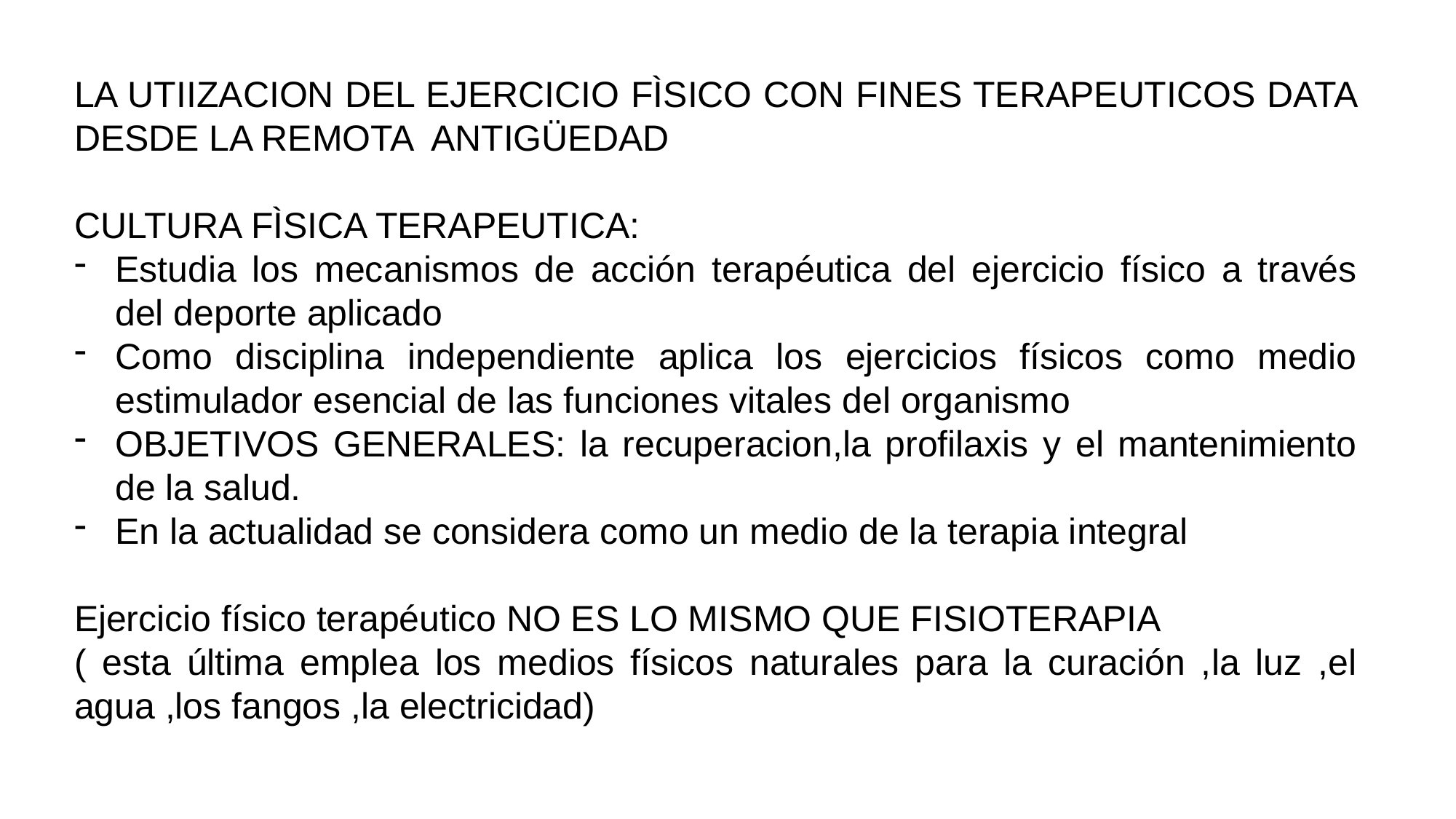

LA UTIIZACION DEL EJERCICIO FÌSICO CON FINES TERAPEUTICOS DATA DESDE LA REMOTA  ANTIGÜEDAD

CULTURA FÌSICA TERAPEUTICA:
Estudia los mecanismos de acción terapéutica del ejercicio físico a través del deporte aplicado
Como disciplina independiente aplica los ejercicios físicos como medio estimulador esencial de las funciones vitales del organismo
OBJETIVOS GENERALES: la recuperacion,la profilaxis y el mantenimiento de la salud.
En la actualidad se considera como un medio de la terapia integral

Ejercicio físico terapéutico NO ES LO MISMO QUE FISIOTERAPIA
( esta última emplea los medios físicos naturales para la curación ,la luz ,el agua ,los fangos ,la electricidad)